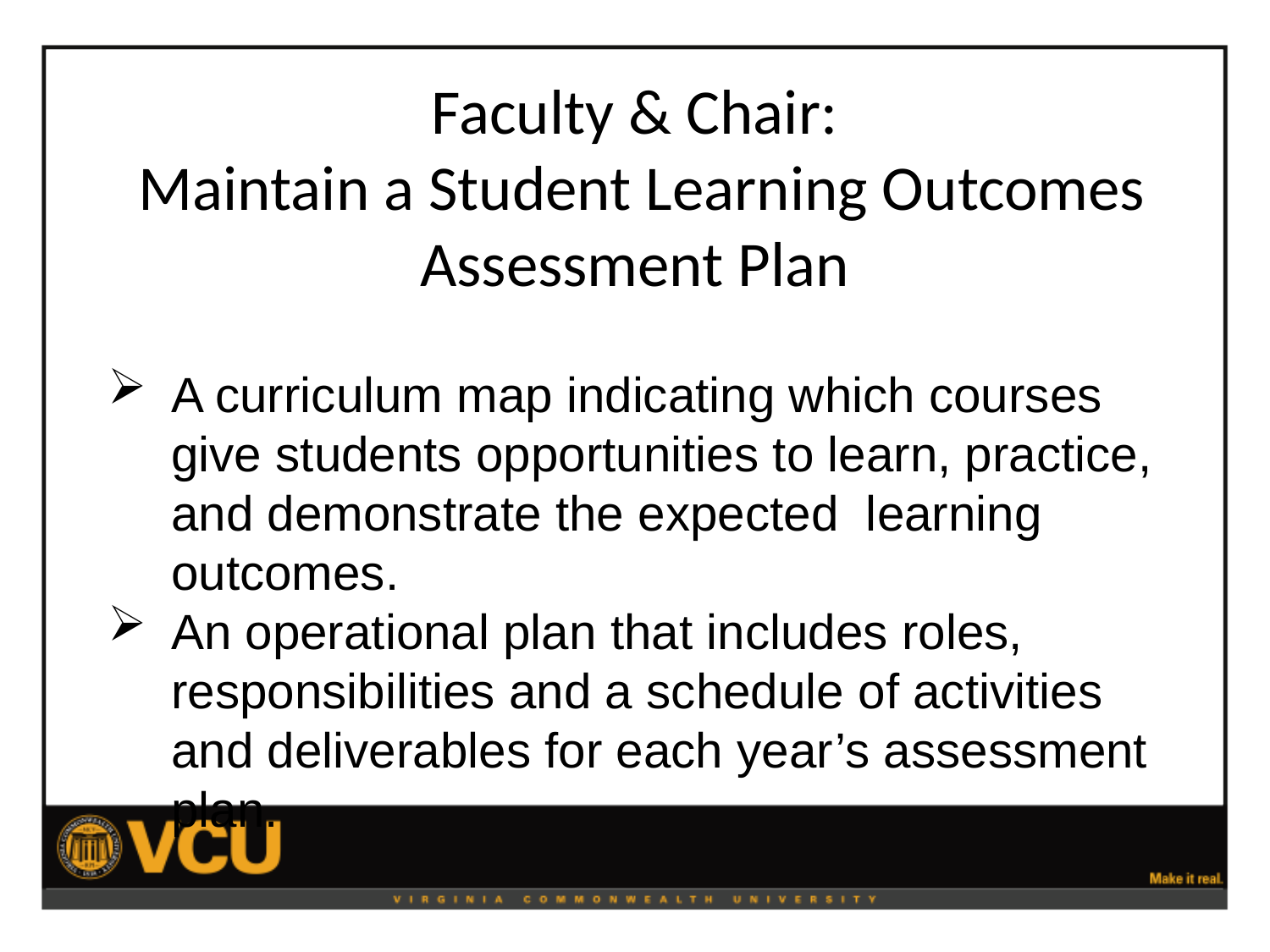

# Faculty & Chair: Maintain a Student Learning Outcomes Assessment Plan
A curriculum map indicating which courses give students opportunities to learn, practice, and demonstrate the expected  learning outcomes.
An operational plan that includes roles, responsibilities and a schedule of activities and deliverables for each year’s assessment plan.